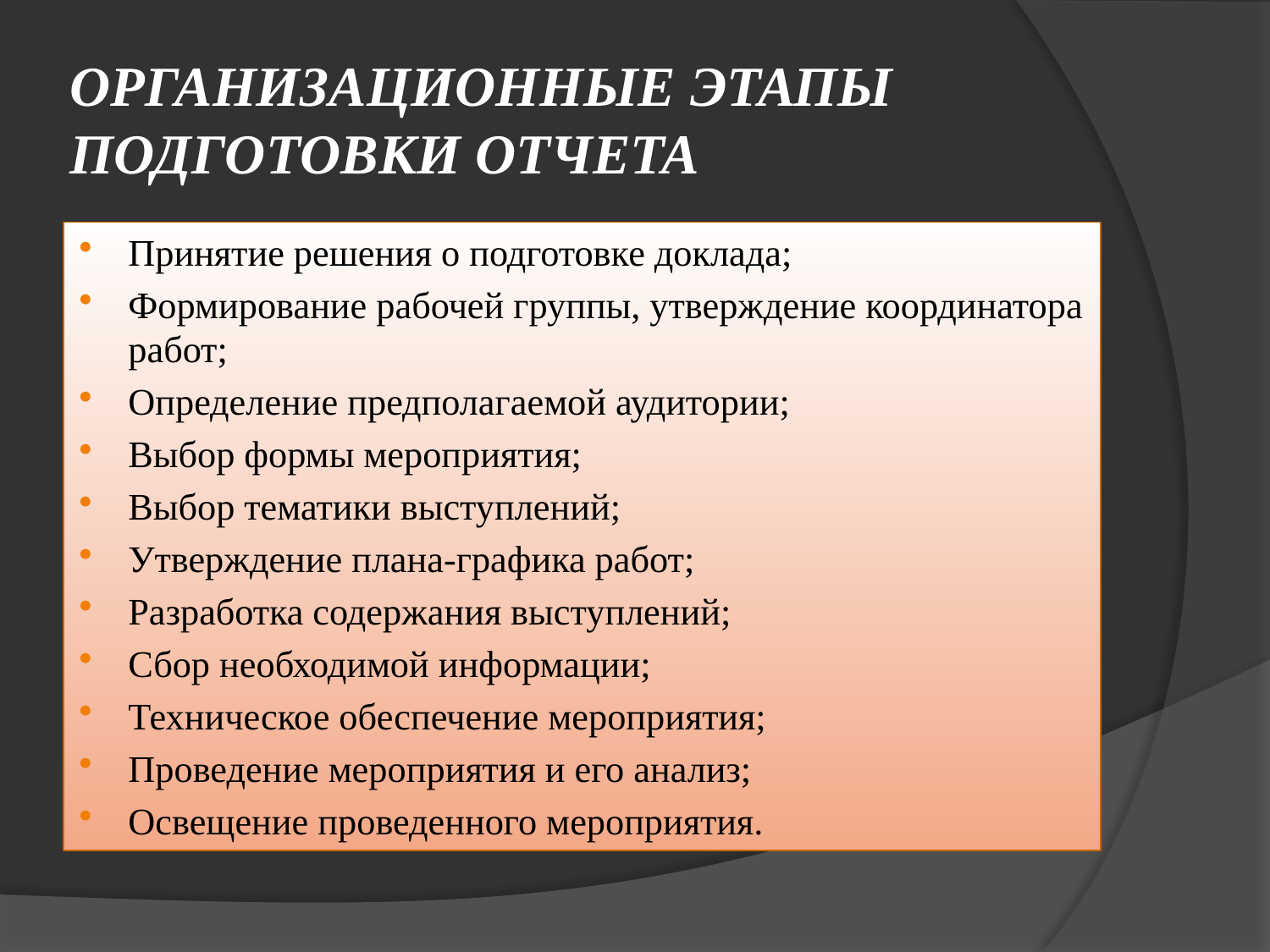

# ОРГАНИЗАЦИОННЫЕ ЭТАПЫ ПОДГОТОВКИ ОТЧЕТА
Принятие решения о подготовке доклада;
Формирование рабочей группы, утверждение координатора работ;
Определение предполагаемой аудитории;
Выбор формы мероприятия;
Выбор тематики выступлений;
Утверждение плана-графика работ;
Разработка содержания выступлений;
Сбор необходимой информации;
Техническое обеспечение мероприятия;
Проведение мероприятия и его анализ;
Освещение проведенного мероприятия.